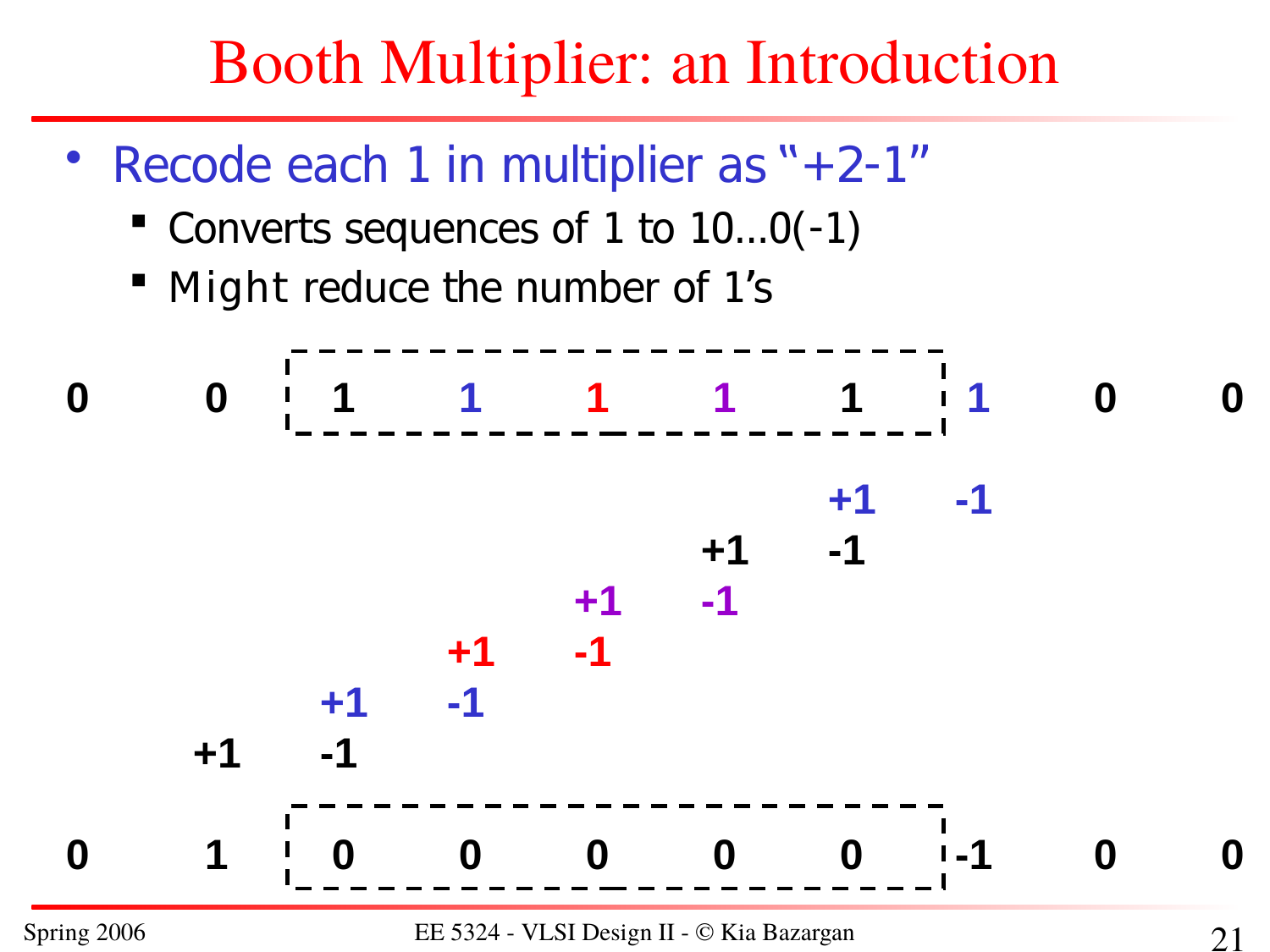

# Booth Multiplier: an Introduction
Recode each 1 in multiplier as “+2-1”
Converts sequences of 1 to 10…0(-1)
Might reduce the number of 1’s

0	 0	 1	 1	 1	 1	 1	 1	 0	 0

						+1	-1
					+1	-1
				+1	-1
			+1	-1
		+1	-1
	+1	-1

0	 1	 0	 0	 0	 0	 0	-1	 0	 0
Spring 2006
EE 5324 - VLSI Design II - © Kia Bazargan
21